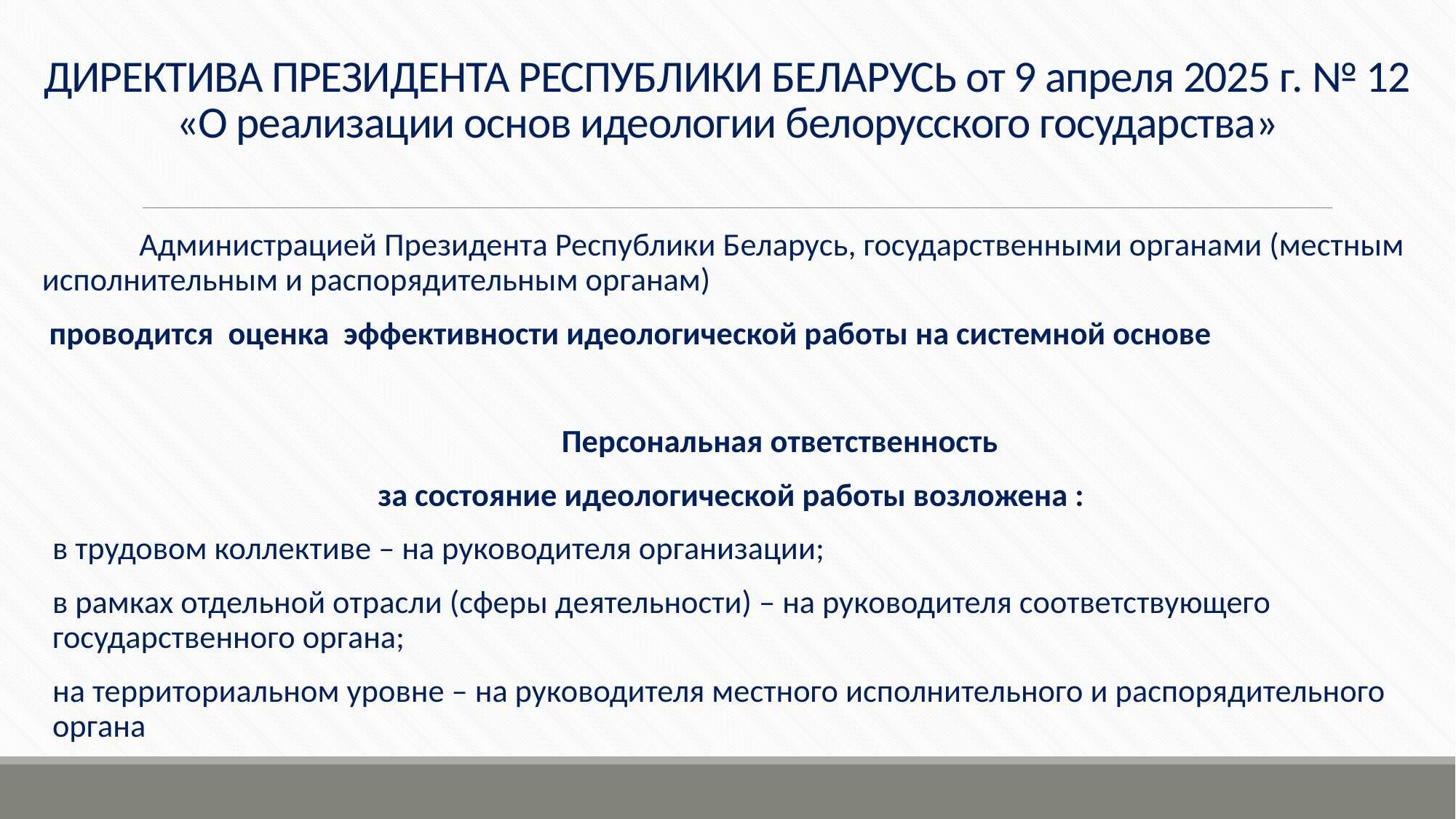

# ДИРЕКТИВА ПРЕЗИДЕНТА РЕСПУБЛИКИ БЕЛАРУСЬ от 9 апреля 2025 г. № 12 «О реализации основ идеологии белорусского государства»

	Администрацией Президента Республики Беларусь, государственными органами (местным исполнительным и распорядительным органам)
 проводится  оценка  эффективности идеологической работы на системной основе

	Персональная ответственность
за состояние идеологической работы возложена :
в трудовом коллективе – на руководителя организации;
в рамках отдельной отрасли (сферы деятельности) – на руководителя соответствующего государственного органа;
на территориальном уровне – на руководителя местного исполнительного и распорядительного органа